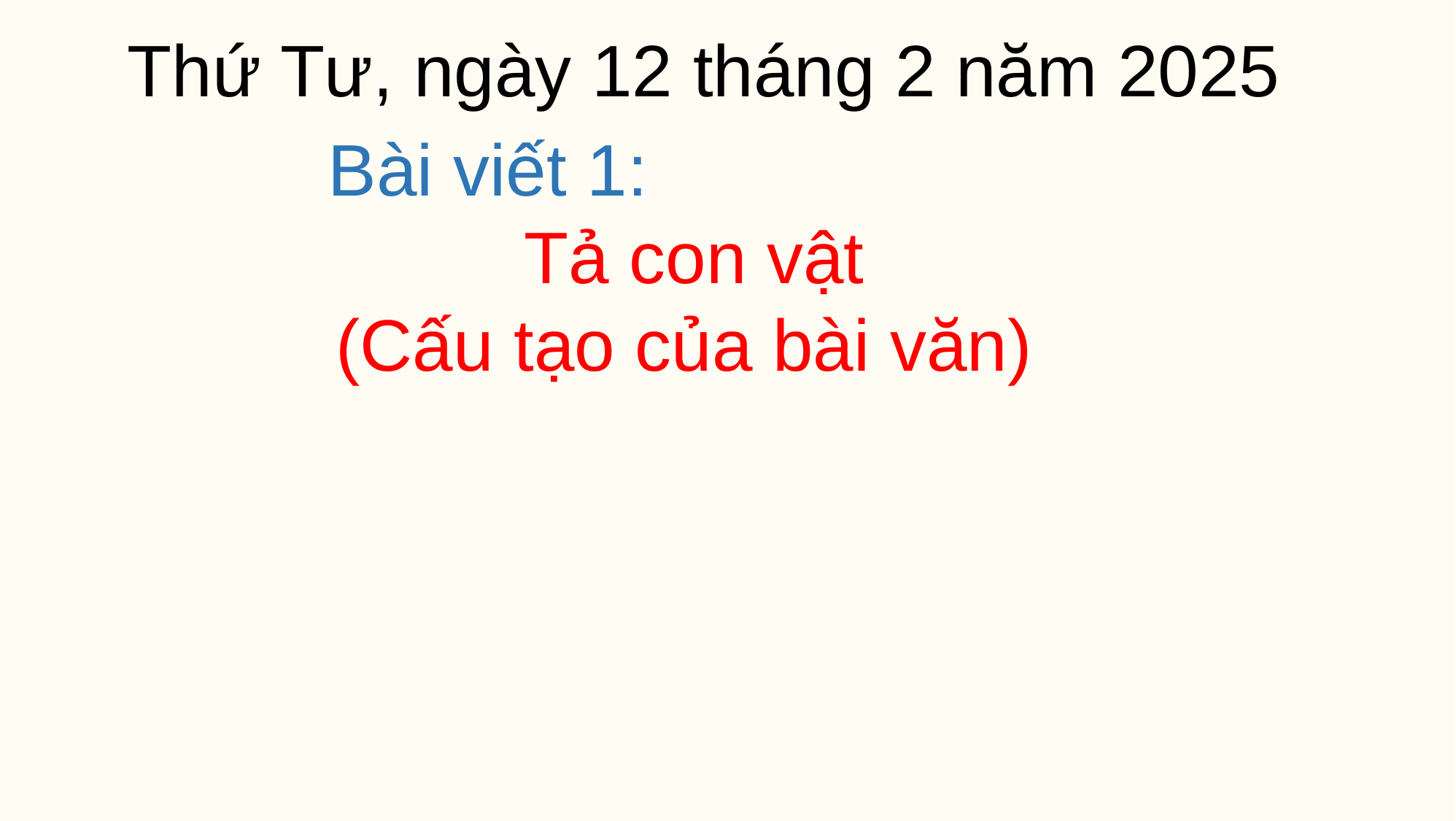

Thứ Tư, ngày 12 tháng 2 năm 2025
Bài viết 1:
Tả con vật
(Cấu tạo của bài văn)